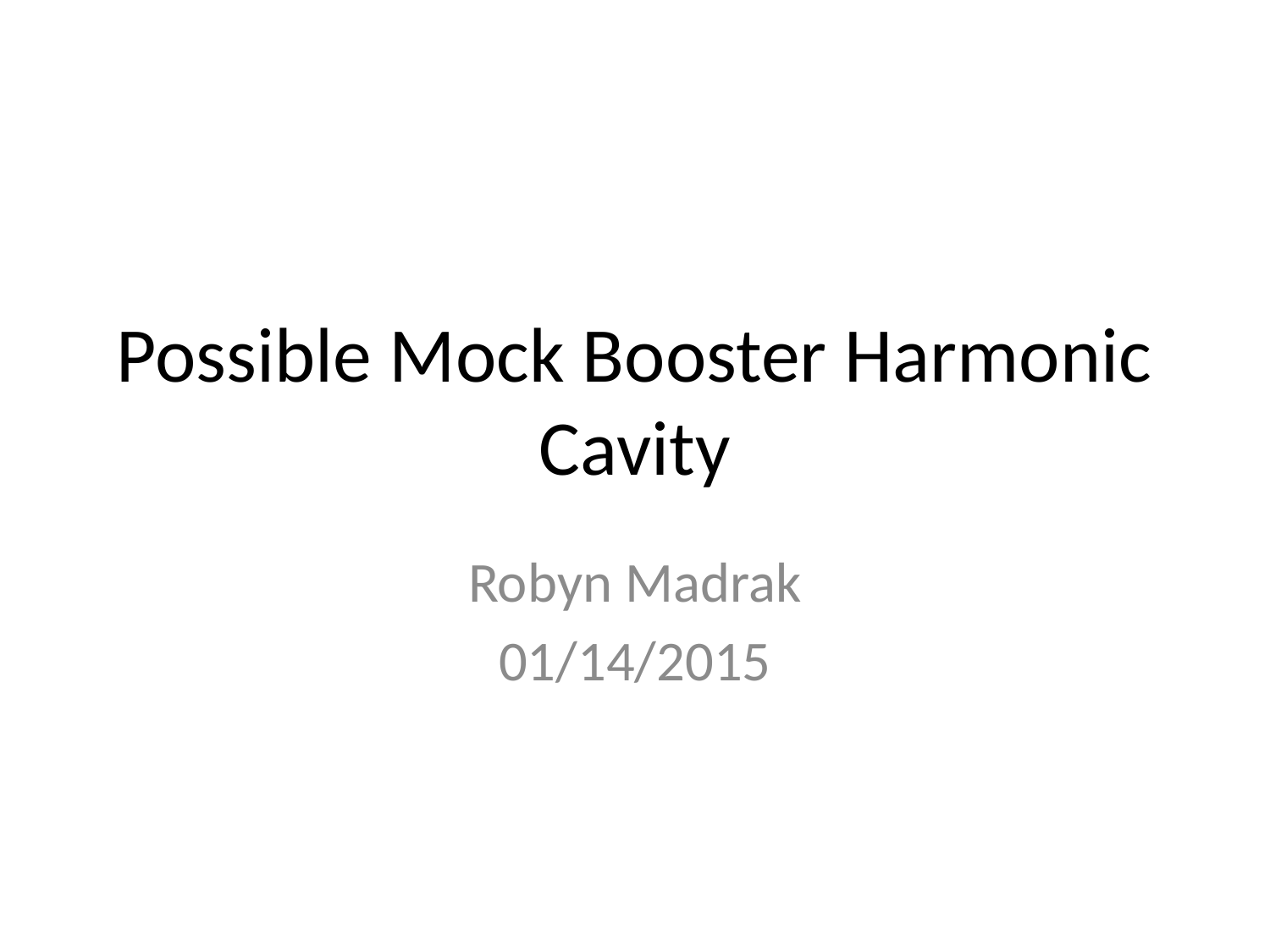

# Possible Mock Booster Harmonic Cavity
Robyn Madrak
01/14/2015